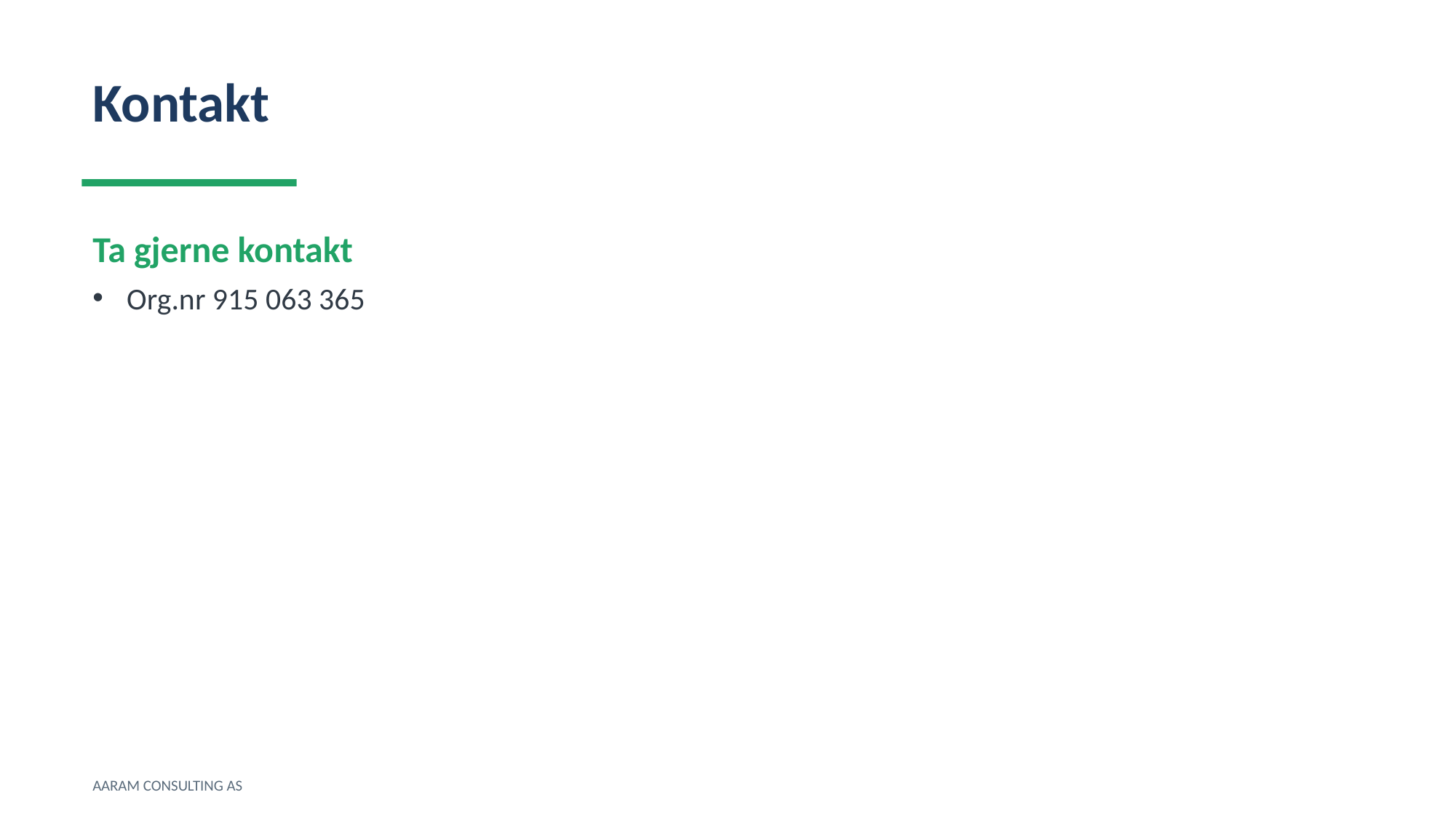

Kontakt

Ta gjerne kontakt
Org.nr 915 063 365
AARAM CONSULTING AS